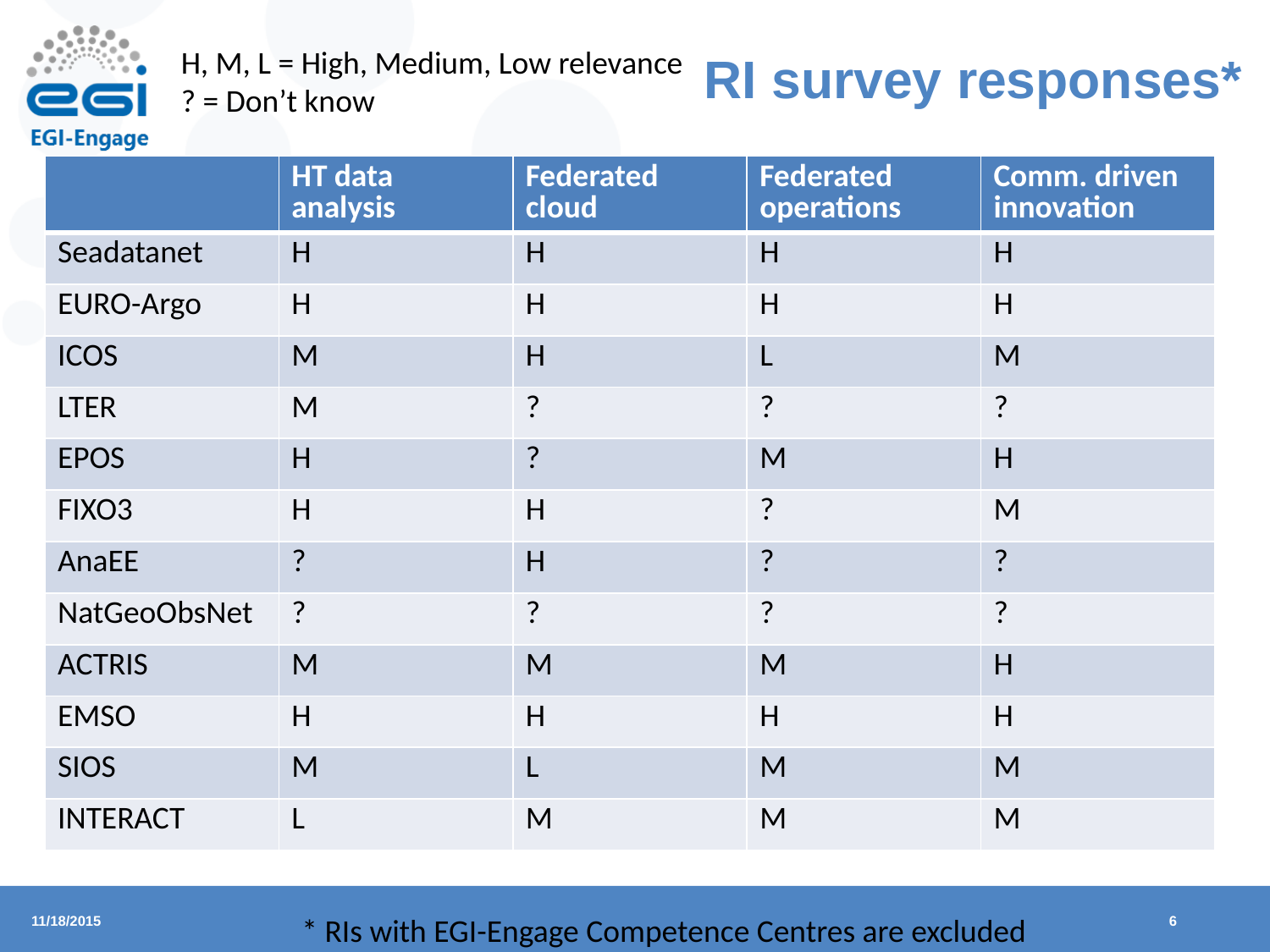

# RI survey responses*
H, M, L = High, Medium, Low relevance
? = Don’t know
|  | HT data analysis | Federated cloud | Federated operations | Comm. driven innovation |
| --- | --- | --- | --- | --- |
| Seadatanet | H | H | H | H |
| EURO-Argo | H | H | H | H |
| ICOS | M | H | L | M |
| LTER | M | ? | ? | ? |
| EPOS | H | ? | M | H |
| FIXO3 | H | H | ? | M |
| AnaEE | ? | H | ? | ? |
| NatGeoObsNet | ? | ? | ? | ? |
| ACTRIS | M | M | M | H |
| EMSO | H | H | H | H |
| SIOS | M | L | M | M |
| INTERACT | L | M | M | M |
* RIs with EGI-Engage Competence Centres are excluded